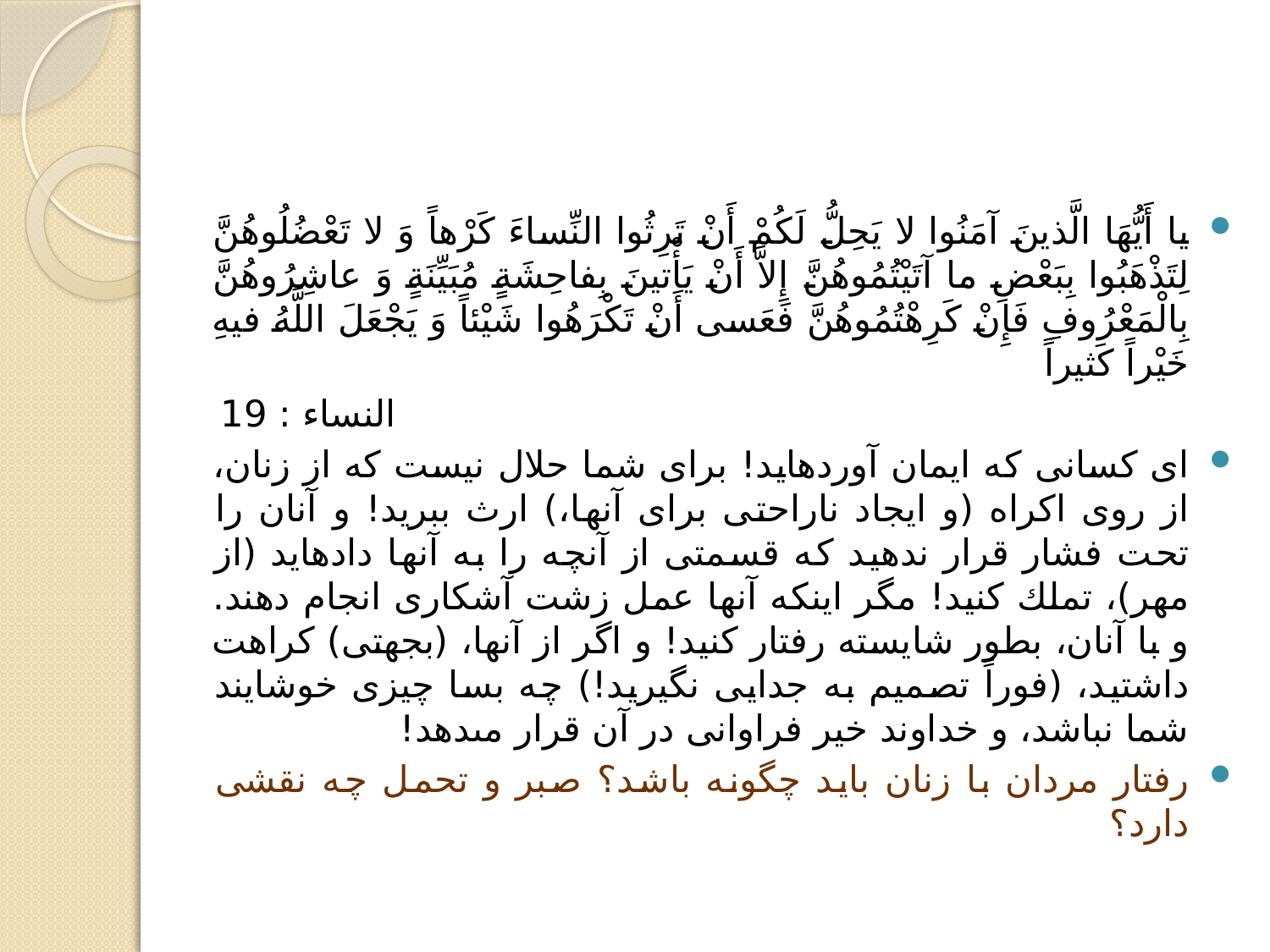

يا أَيُّهَا الَّذينَ آمَنُوا لا يَحِلُّ لَكُمْ أَنْ تَرِثُوا النِّساءَ كَرْهاً وَ لا تَعْضُلُوهُنَّ لِتَذْهَبُوا بِبَعْضِ ما آتَيْتُمُوهُنَّ إِلاَّ أَنْ يَأْتينَ بِفاحِشَةٍ مُبَيِّنَةٍ وَ عاشِرُوهُنَّ بِالْمَعْرُوفِ فَإِنْ كَرِهْتُمُوهُنَّ فَعَسى‏ أَنْ تَكْرَهُوا شَيْئاً وَ يَجْعَلَ اللَّهُ فيهِ خَيْراً كَثيراً
النساء : 19
اى كسانى كه ايمان آورده‏ايد! براى شما حلال نيست كه از زنان، از روى اكراه (و ايجاد ناراحتى براى آنها،) ارث ببريد! و آنان را تحت فشار قرار ندهيد كه قسمتى از آنچه را به آنها داده‏ايد (از مهر)، تملك كنيد! مگر اينكه آنها عمل زشت آشكارى انجام دهند. و با آنان، بطور شايسته رفتار كنيد! و اگر از آنها، (بجهتى) كراهت داشتيد، (فوراً تصميم به جدايى نگيريد!) چه بسا چيزى خوشايند شما نباشد، و خداوند خير فراوانى در آن قرار مى‏دهد!
رفتار مردان با زنان باید چگونه باشد؟ صبر و تحمل چه نقشی دارد؟